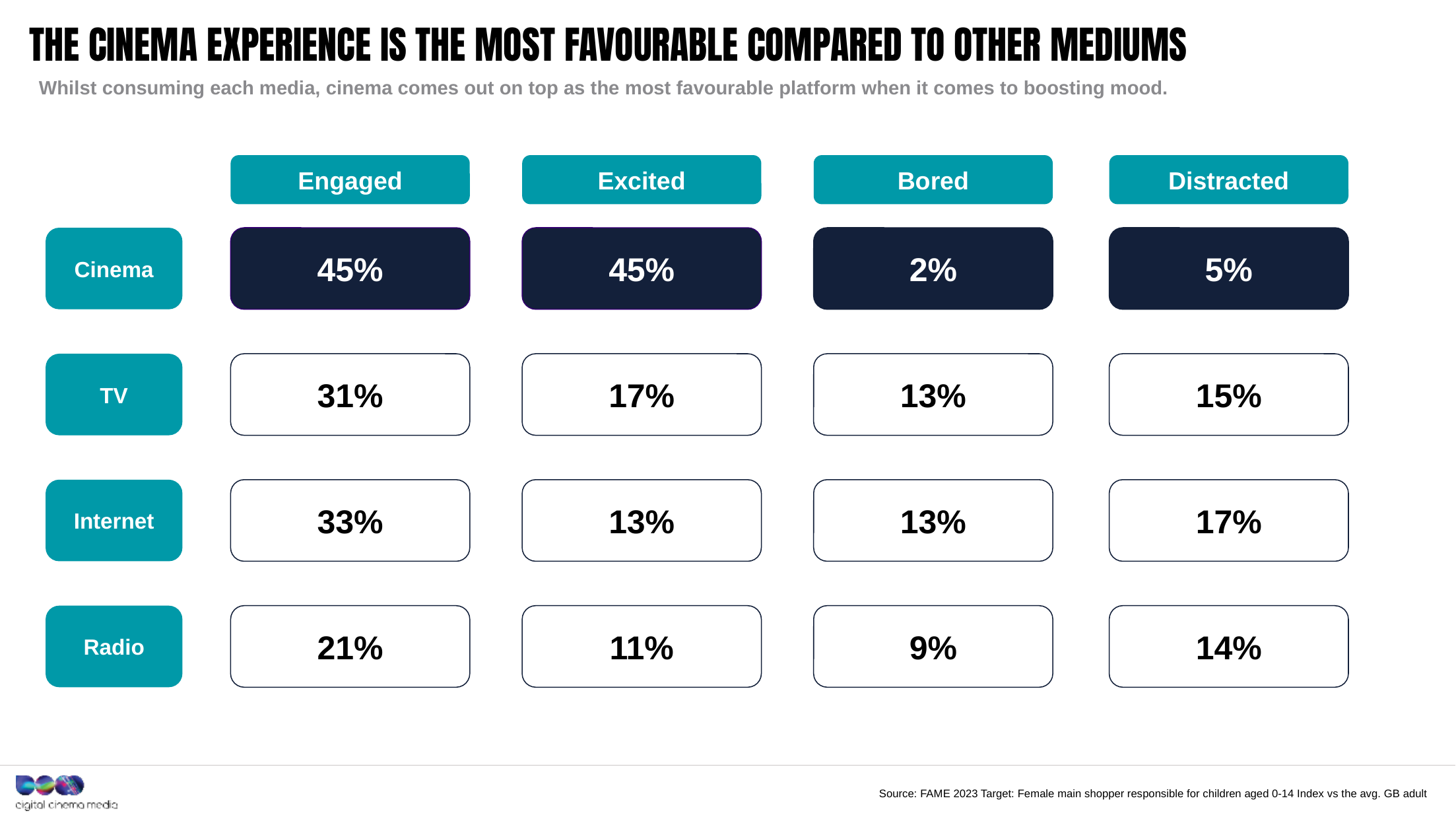

# THE CINEMA EXPERIENCE IS THE MOST FAVOURABLE COMPARED TO OTHER MEDIUMS
Whilst consuming each media, cinema comes out on top as the most favourable platform when it comes to boosting mood.
Engaged
Excited
Bored
Distracted
Cinema
45%
45%
2%
5%
TV
31%
17%
13%
15%
Internet
33%
13%
13%
17%
Radio
21%
11%
9%
14%
Source: FAME 2023 Target: Female main shopper responsible for children aged 0-14 Index vs the avg. GB adult